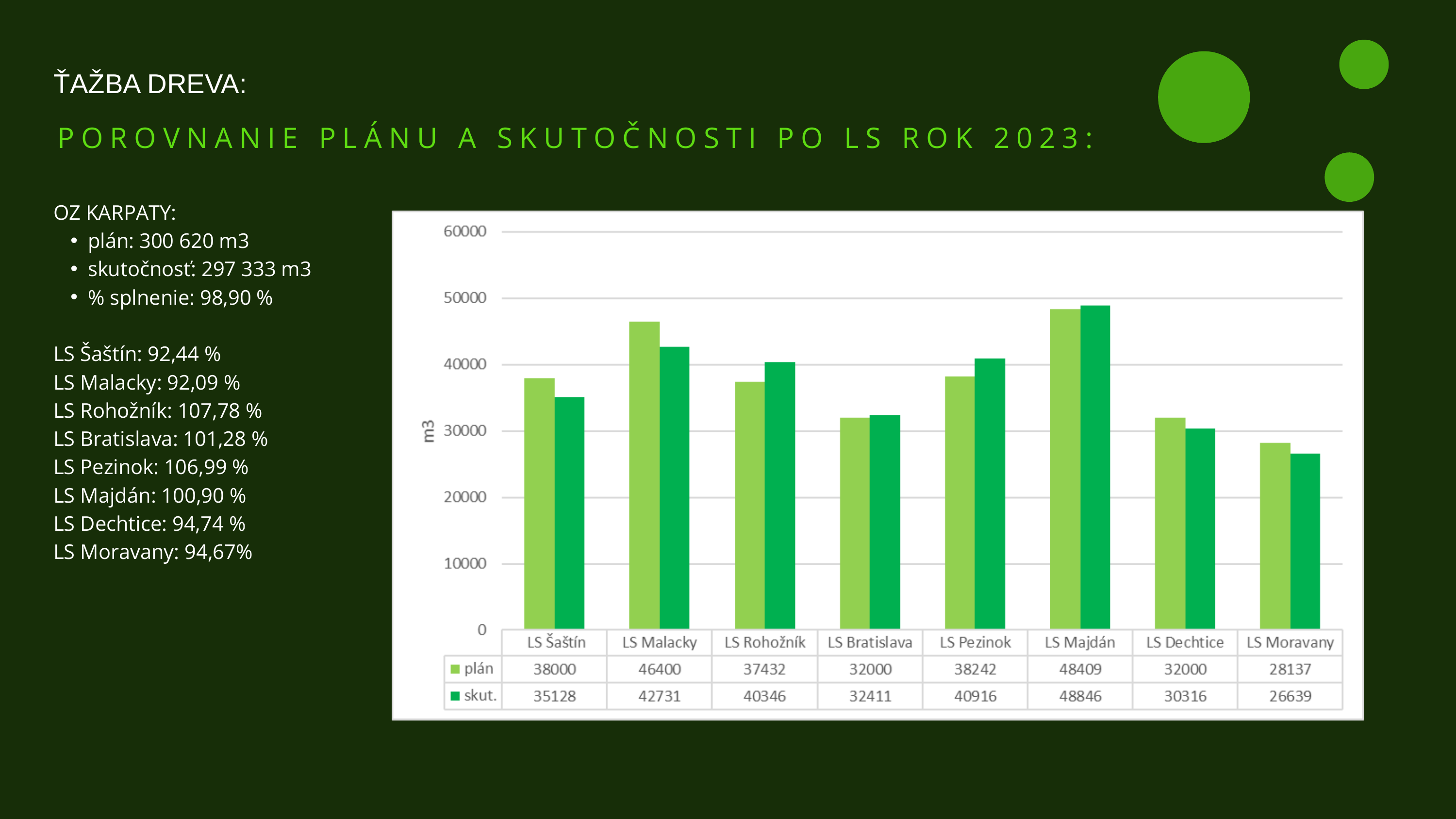

ŤAŽBA DREVA:
POROVNANIE PLÁNU A SKUTOČNOSTI PO LS ROK 2023:

OZ KARPATY:
plán: 300 620 m3
skutočnosť: 297 333 m3
% splnenie: 98,90 %

LS Šaštín: 92,44 %
LS Malacky: 92,09 %
LS Rohožník: 107,78 %
LS Bratislava: 101,28 %
LS Pezinok: 106,99 %
LS Majdán: 100,90 %
LS Dechtice: 94,74 %
LS Moravany: 94,67%